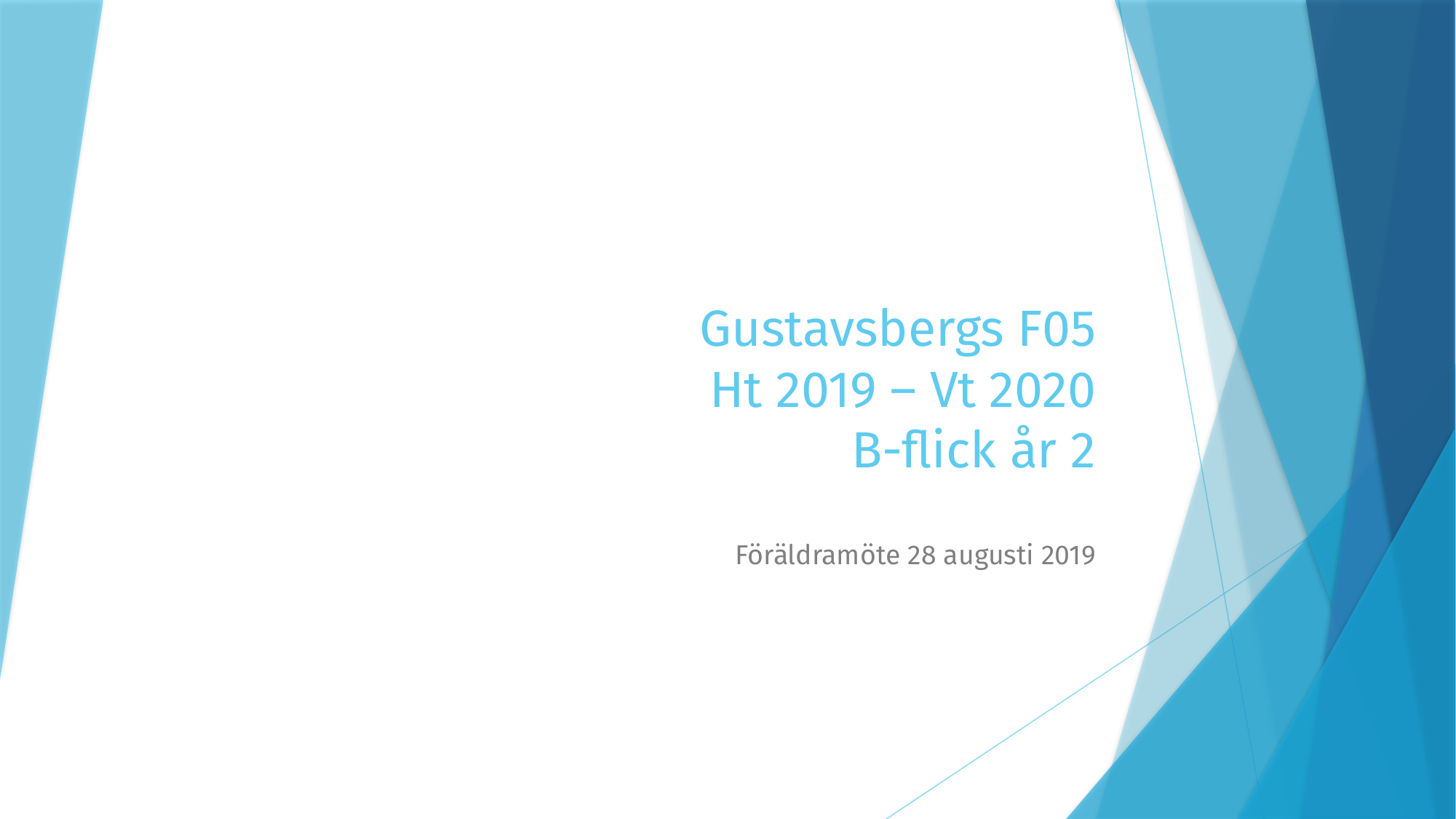

# Gustavsbergs F05 Ht 2019 – Vt 2020 B-flick år 2

Föräldramöte 28 augusti 2019